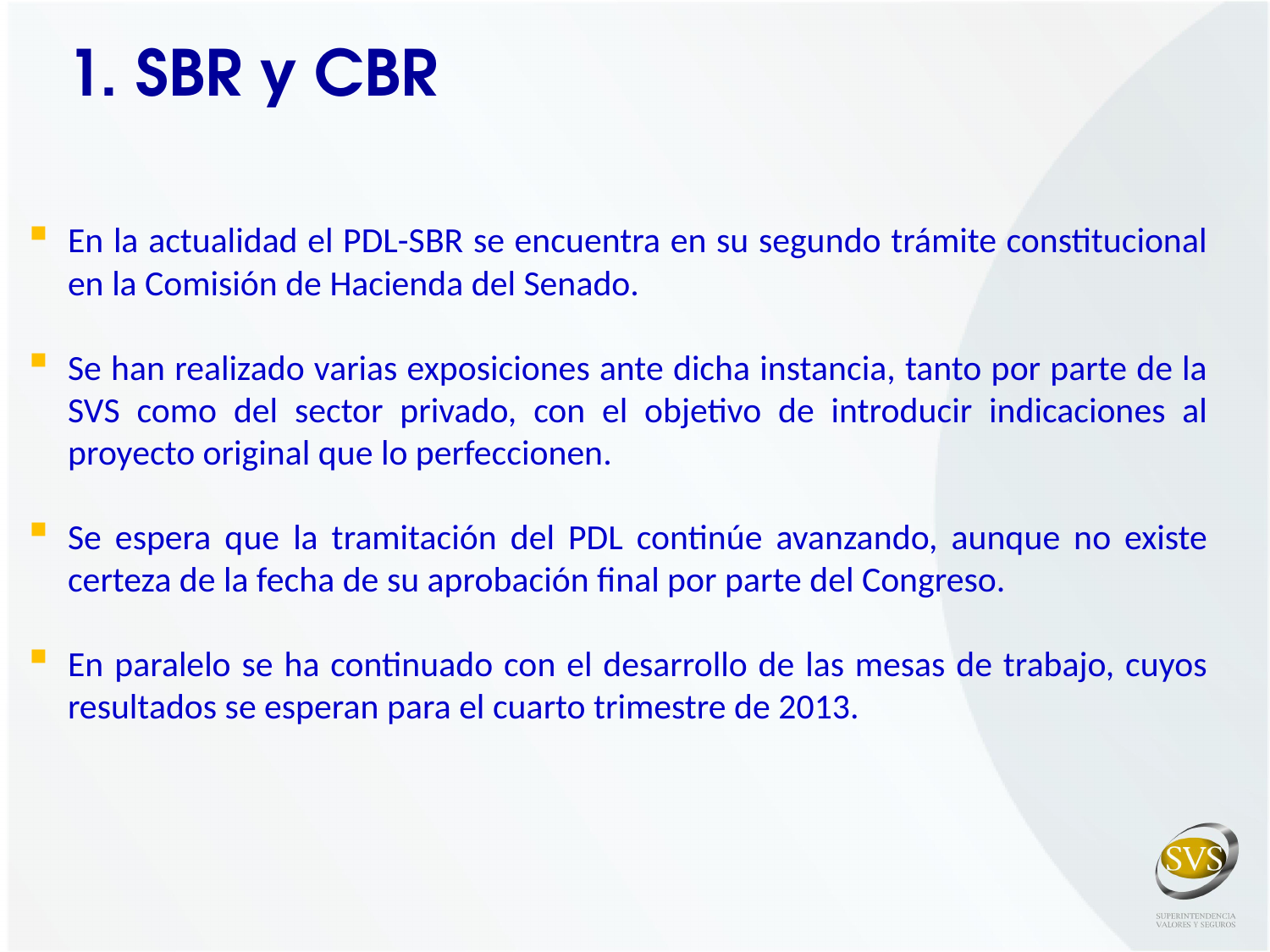

1. SBR y CBR
En la actualidad el PDL-SBR se encuentra en su segundo trámite constitucional en la Comisión de Hacienda del Senado.

Se han realizado varias exposiciones ante dicha instancia, tanto por parte de la SVS como del sector privado, con el objetivo de introducir indicaciones al proyecto original que lo perfeccionen.

Se espera que la tramitación del PDL continúe avanzando, aunque no existe certeza de la fecha de su aprobación final por parte del Congreso.

En paralelo se ha continuado con el desarrollo de las mesas de trabajo, cuyos resultados se esperan para el cuarto trimestre de 2013.